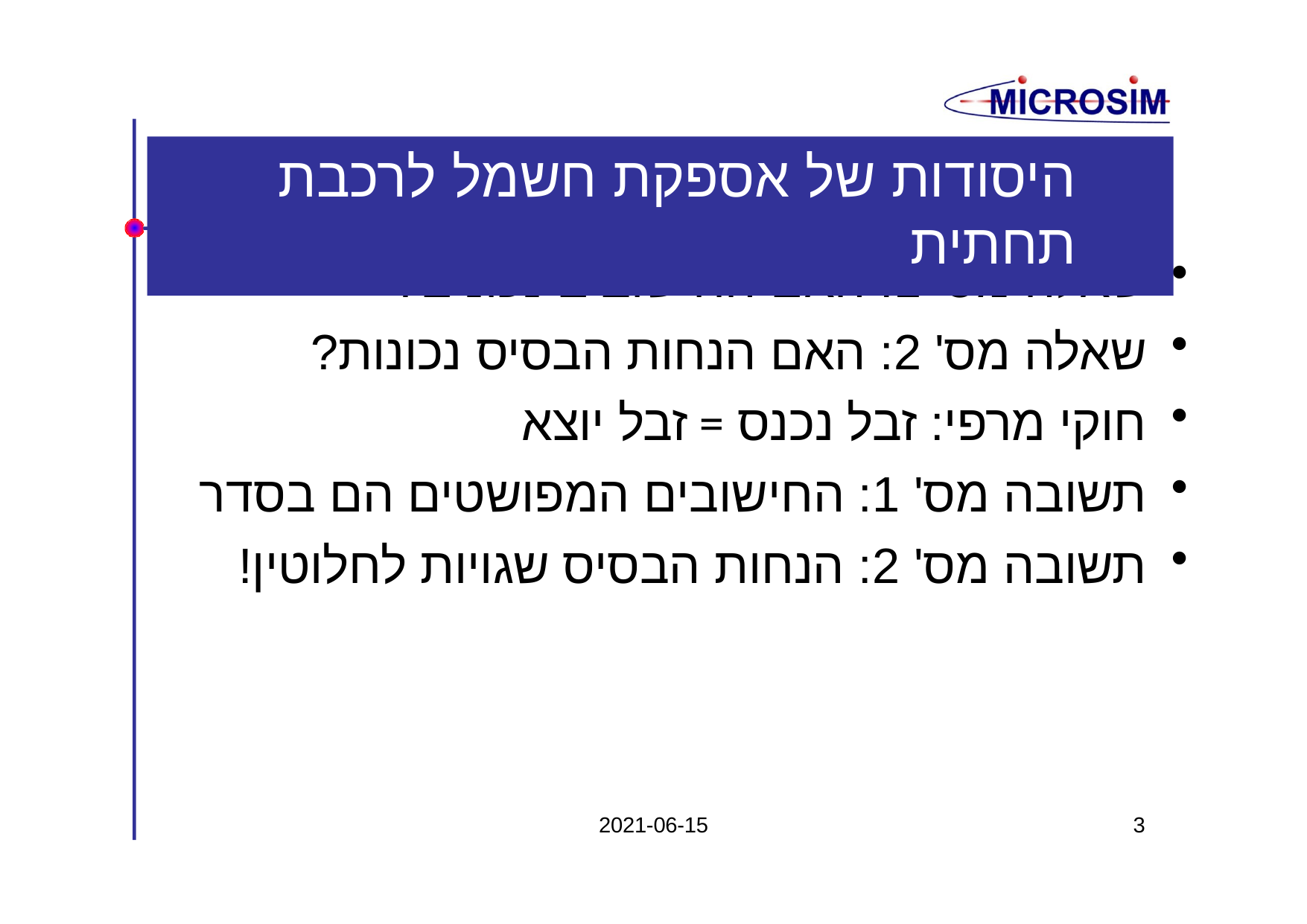

# היסודות של אספקת חשמל לרכבת תחתית
שאלה מס' 1: האם החישובים נכונים?
שאלה מס' 2: האם הנחות הבסיס נכונות?
חוקי מרפי: זבל נכנס = זבל יוצא
תשובה מס' 1: החישובים המפושטים הם בסדר
תשובה מס' 2: הנחות הבסיס שגויות לחלוטין!
2021-06-15
3